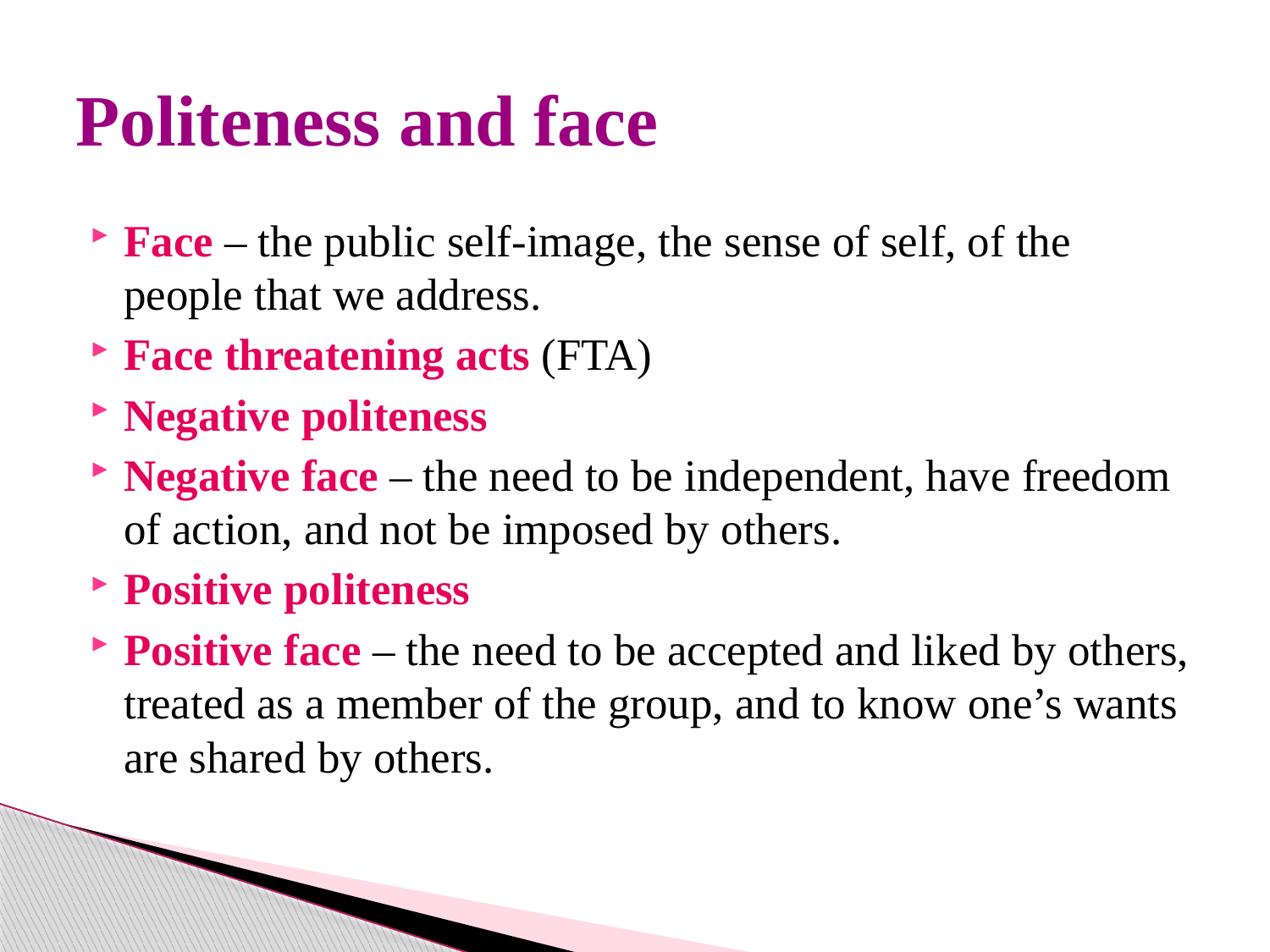

# Politeness and face
Face – the public self-image, the sense of self, of the people that we address.
Face threatening acts (FTA)
Negative politeness
Negative face – the need to be independent, have freedom of action, and not be imposed by others.
Positive politeness
Positive face – the need to be accepted and liked by others, treated as a member of the group, and to know one’s wants are shared by others.